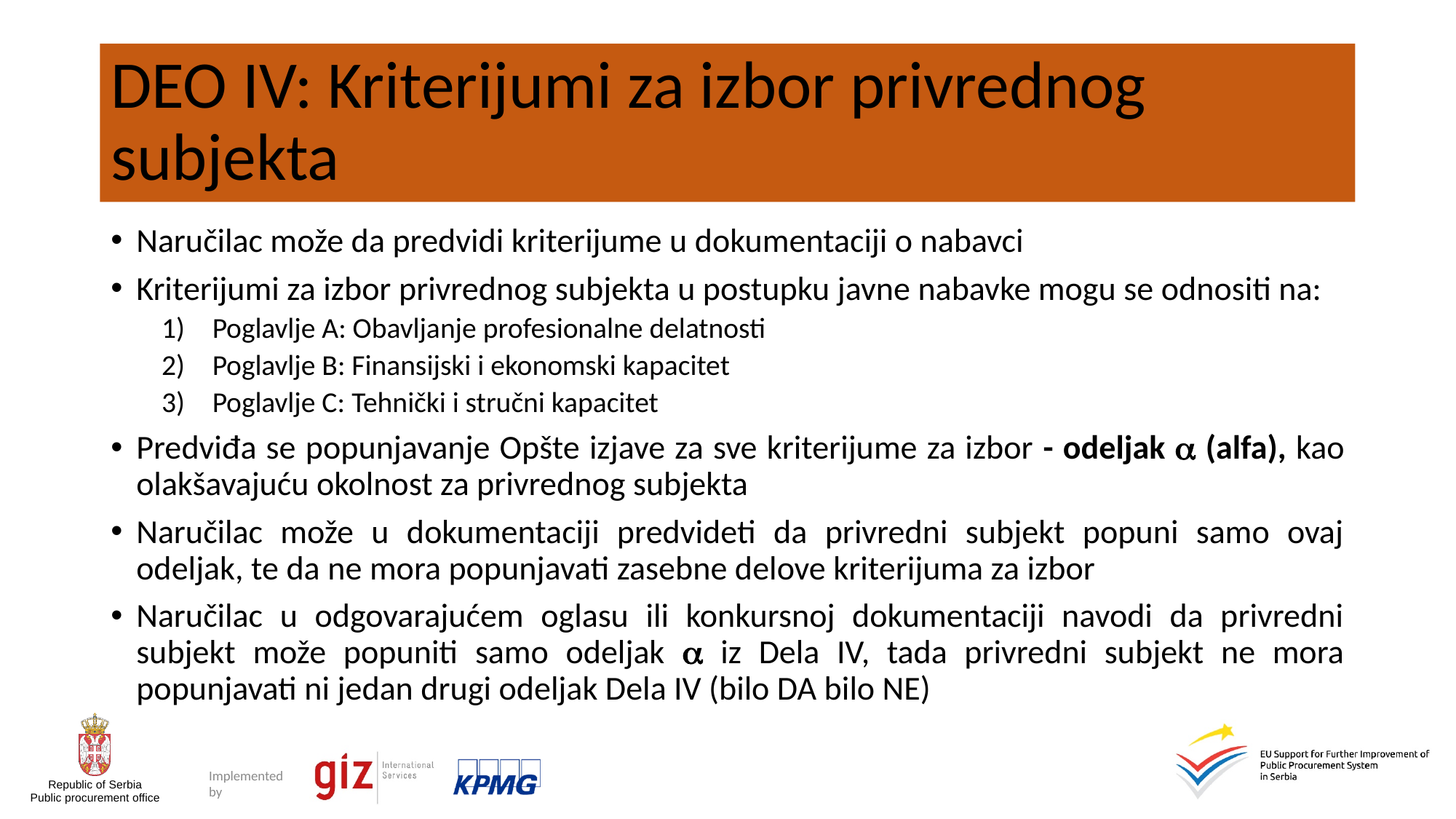

# DEO IV: Kriterijumi za izbor privrednog subjekta
Naručilac može da predvidi kriterijume u dokumentaciji o nabavci
Kriterijumi za izbor privrednog subjekta u postupku javne nabavke mogu se odnositi na:
Poglavlje A: Obavljanje profesionalne delatnosti
Poglavlje B: Finansijski i ekonomski kapacitet
Poglavlje C: Tehnički i stručni kapacitet
Predviđa se popunjavanje Opšte izjave za sve kriterijume za izbor - odeljak α (alfa), kao olakšavajuću okolnost za privrednog subjekta
Naručilac može u dokumentaciji predvideti da privredni subjekt popuni samo ovaj odeljak, te da ne mora popunjavati zasebne delove kriterijuma za izbor
Naručilac u odgovarajućem oglasu ili konkursnoj dokumentaciji navodi da privredni subjekt može popuniti samo odeljak α iz Dela IV, tada privredni subjekt ne mora popunjavati ni jedan drugi odeljak Dela IV (bilo DA bilo NE)